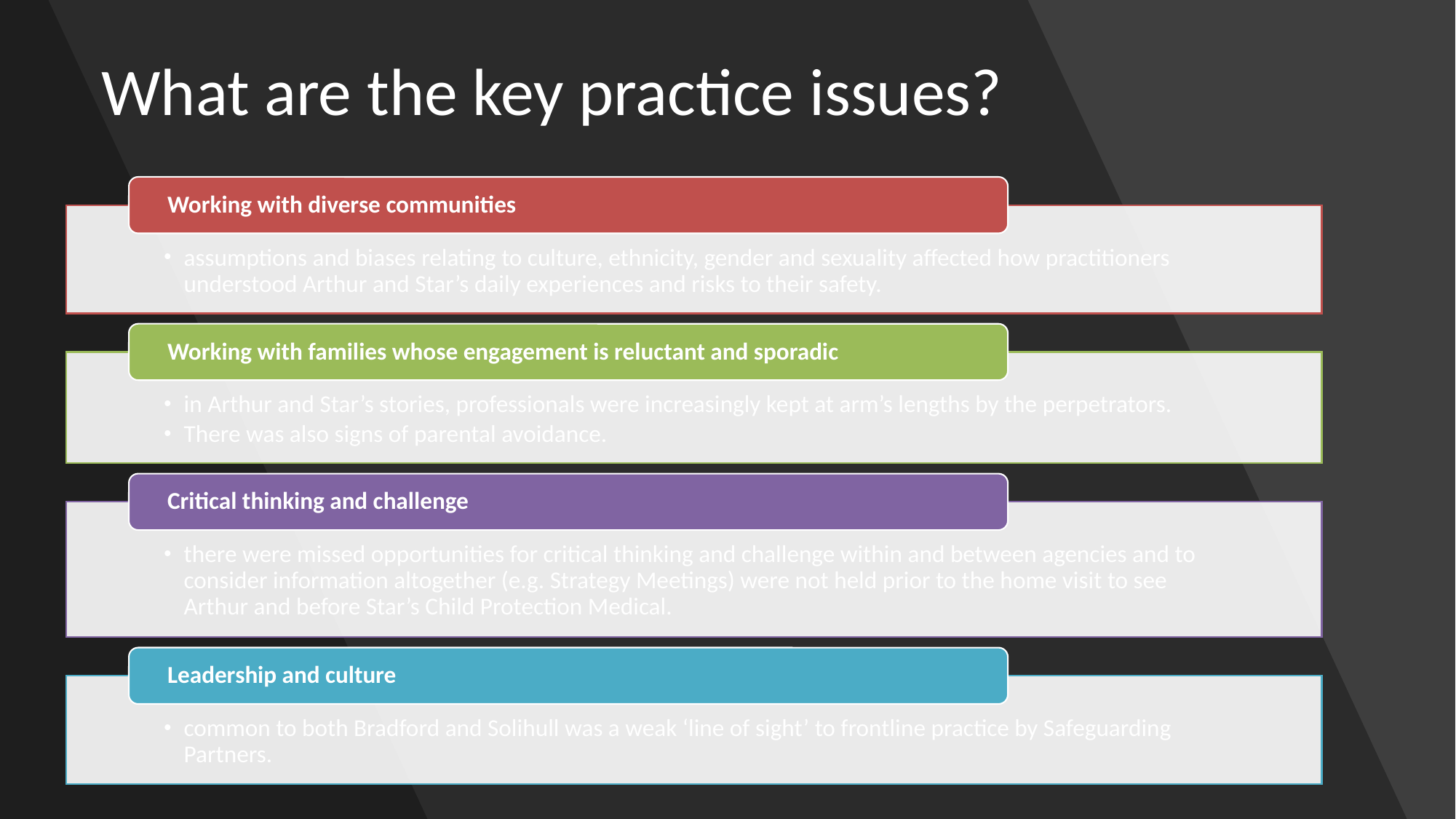

# What are the key practice issues?
assumptions and biases relating to culture, ethnicity, gender and sexuality affected how practitioners understood Arthur and Star’s daily experiences and risks to their safety.
Working with diverse communities
in Arthur and Star’s stories, professionals were increasingly kept at arm’s lengths by the perpetrators.
There was also signs of parental avoidance.
Working with families whose engagement is reluctant and sporadic
there were missed opportunities for critical thinking and challenge within and between agencies and to consider information altogether (e.g. Strategy Meetings) were not held prior to the home visit to see Arthur and before Star’s Child Protection Medical.
Critical thinking and challenge
common to both Bradford and Solihull was a weak ‘line of sight’ to frontline practice by Safeguarding Partners.
Leadership and culture